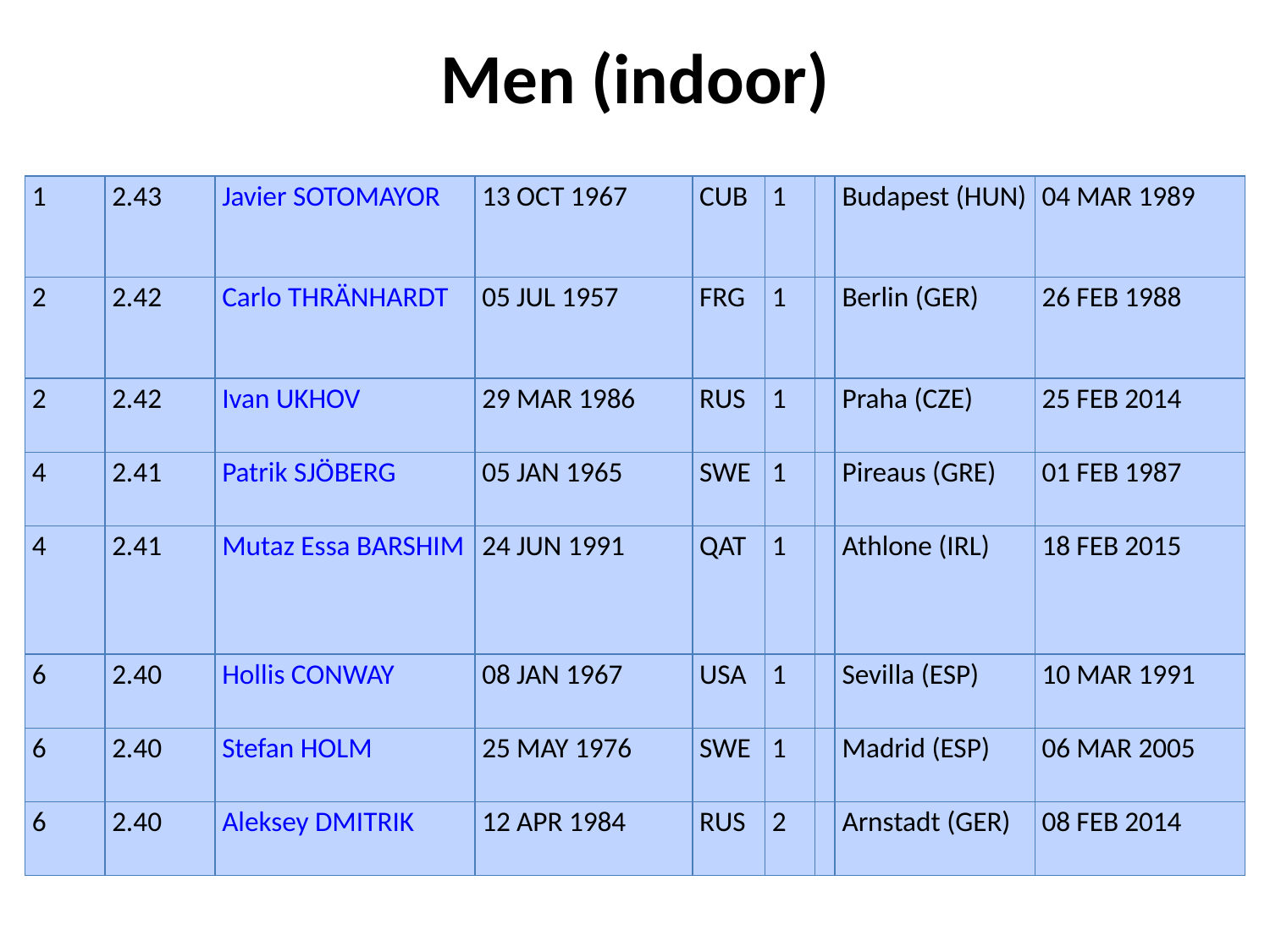

# Men (indoor)

| 1 | 2.43 | Javier SOTOMAYOR | 13 OCT 1967 | CUB | 1 |  | Budapest (HUN) | 04 MAR 1989 |
| --- | --- | --- | --- | --- | --- | --- | --- | --- |
| 2 | 2.42 | Carlo THRÄNHARDT | 05 JUL 1957 | FRG | 1 |  | Berlin (GER) | 26 FEB 1988 |
| 2 | 2.42 | Ivan UKHOV | 29 MAR 1986 | RUS | 1 |  | Praha (CZE) | 25 FEB 2014 |
| 4 | 2.41 | Patrik SJÖBERG | 05 JAN 1965 | SWE | 1 |  | Pireaus (GRE) | 01 FEB 1987 |
| 4 | 2.41 | Mutaz Essa BARSHIM | 24 JUN 1991 | QAT | 1 |  | Athlone (IRL) | 18 FEB 2015 |
| 6 | 2.40 | Hollis CONWAY | 08 JAN 1967 | USA | 1 |  | Sevilla (ESP) | 10 MAR 1991 |
| 6 | 2.40 | Stefan HOLM | 25 MAY 1976 | SWE | 1 |  | Madrid (ESP) | 06 MAR 2005 |
| 6 | 2.40 | Aleksey DMITRIK | 12 APR 1984 | RUS | 2 |  | Arnstadt (GER) | 08 FEB 2014 |